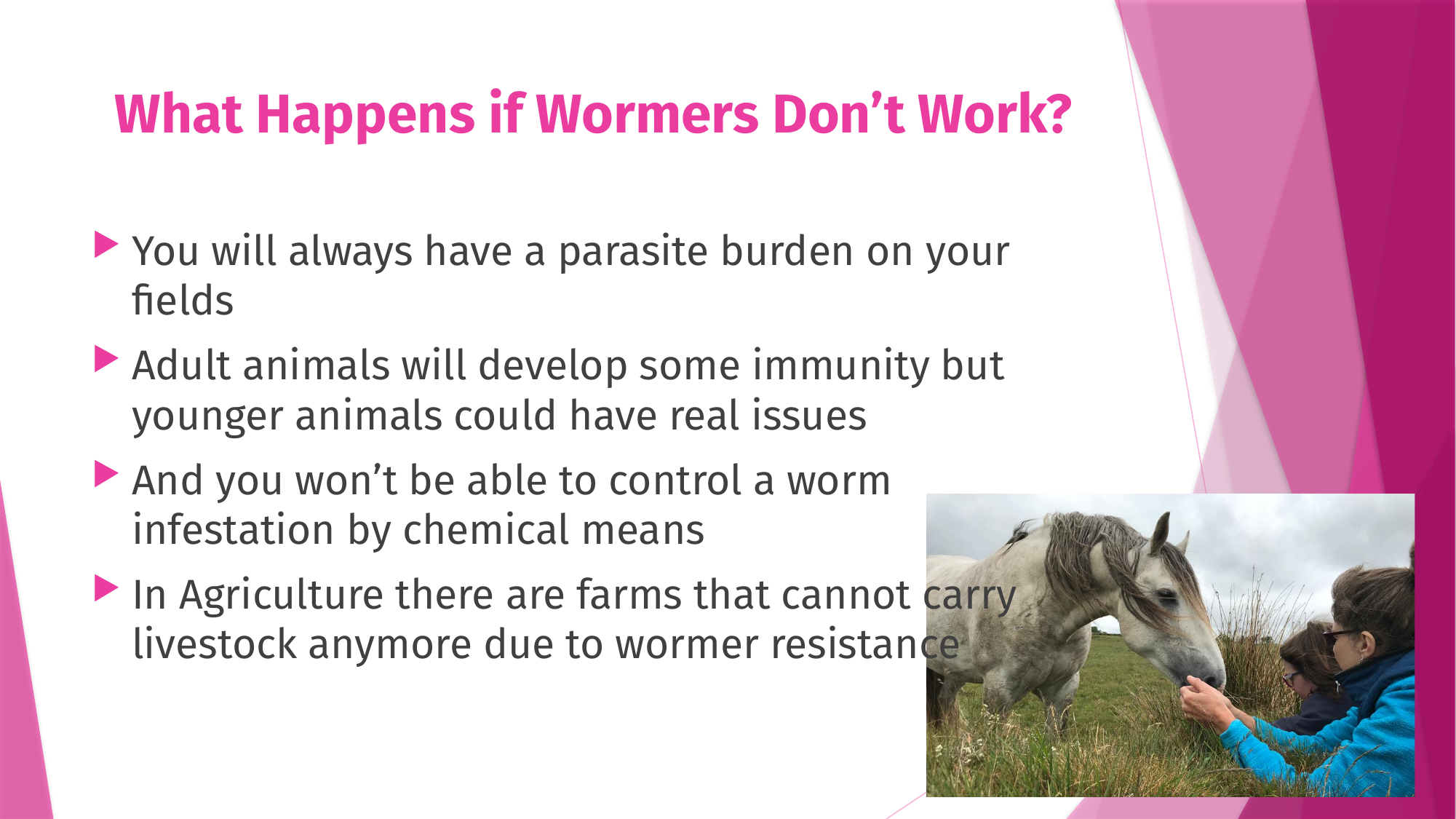

# What Happens if Wormers Don’t Work?
You will always have a parasite burden on your fields
Adult animals will develop some immunity but younger animals could have real issues
And you won’t be able to control a worm infestation by chemical means
In Agriculture there are farms that cannot carry livestock anymore due to wormer resistance